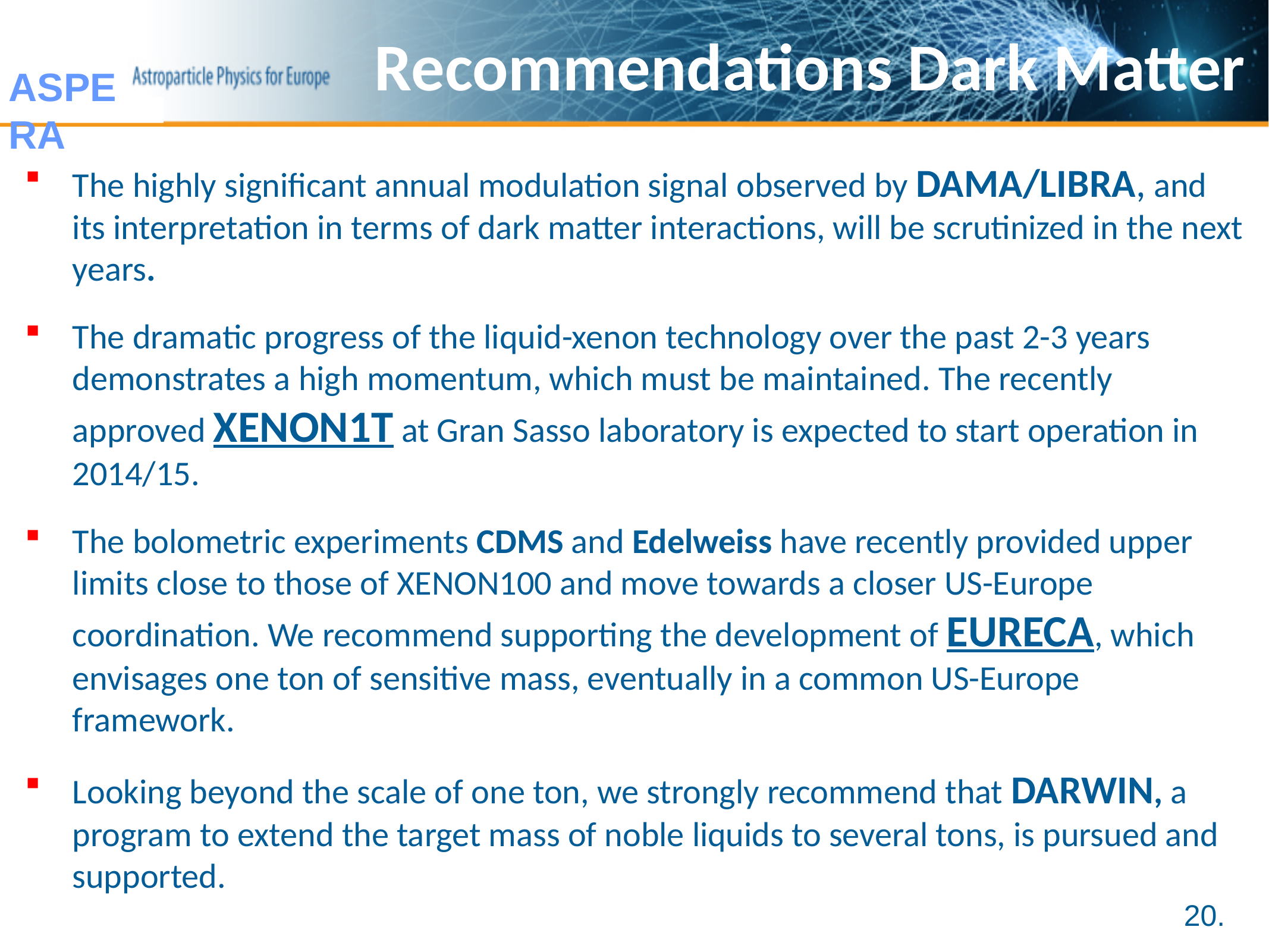

# Recommendations Dark Matter
The highly significant annual modulation signal observed by DAMA/LIBRA, and its interpretation in terms of dark matter interactions, will be scrutinized in the next years.

The dramatic progress of the liquid-xenon technology over the past 2-3 years demonstrates a high momentum, which must be maintained. The recently approved XENON1T at Gran Sasso laboratory is expected to start operation in 2014/15.

The bolometric experiments CDMS and Edelweiss have recently provided upper limits close to those of XENON100 and move towards a closer US-Europe coordination. We recommend supporting the development of EURECA, which envisages one ton of sensitive mass, eventually in a common US-Europe framework.

Looking beyond the scale of one ton, we strongly recommend that DARWIN, a program to extend the target mass of noble liquids to several tons, is pursued and supported.